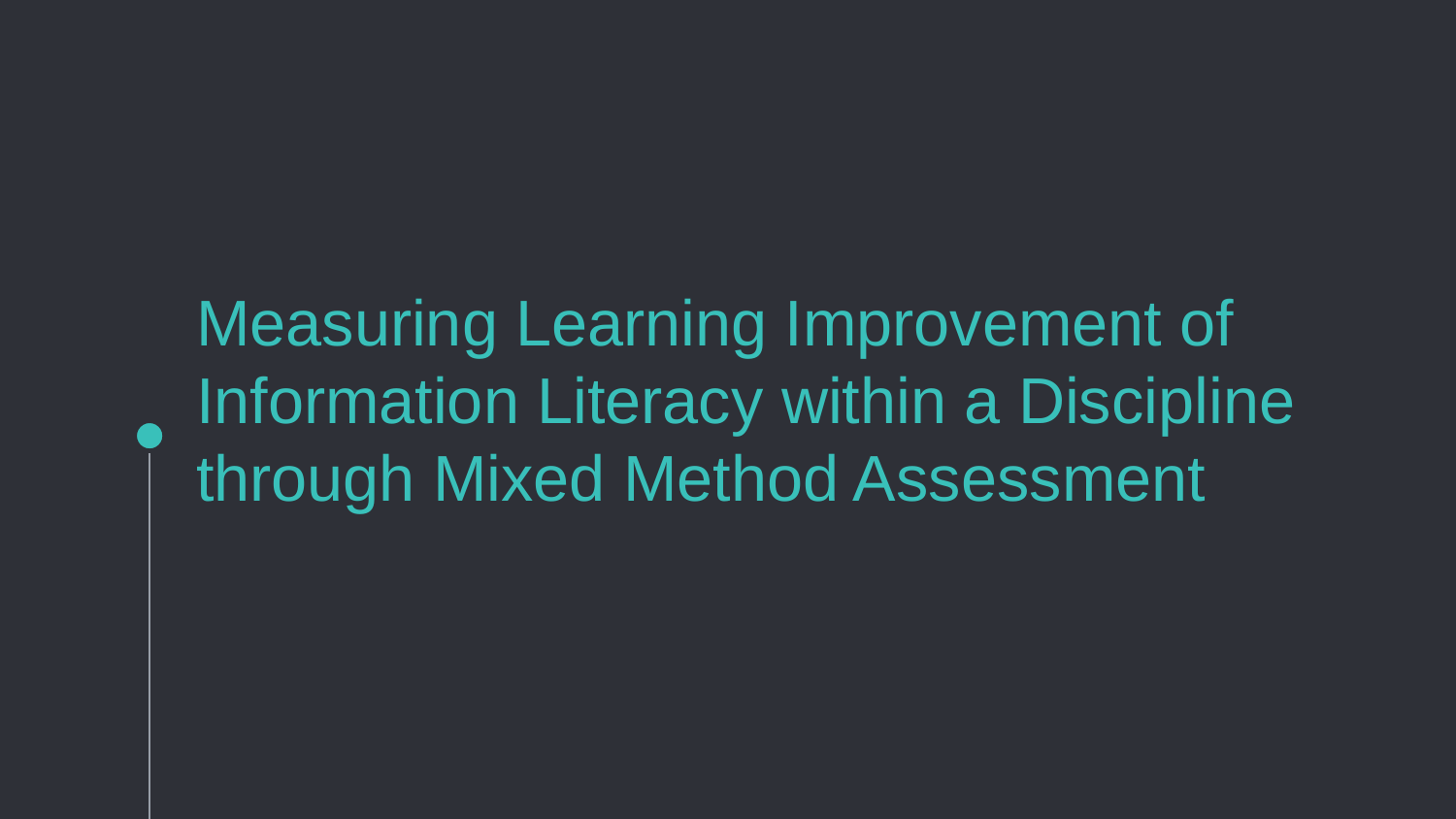

# Measuring Learning Improvement of Information Literacy within a Discipline through Mixed Method Assessment